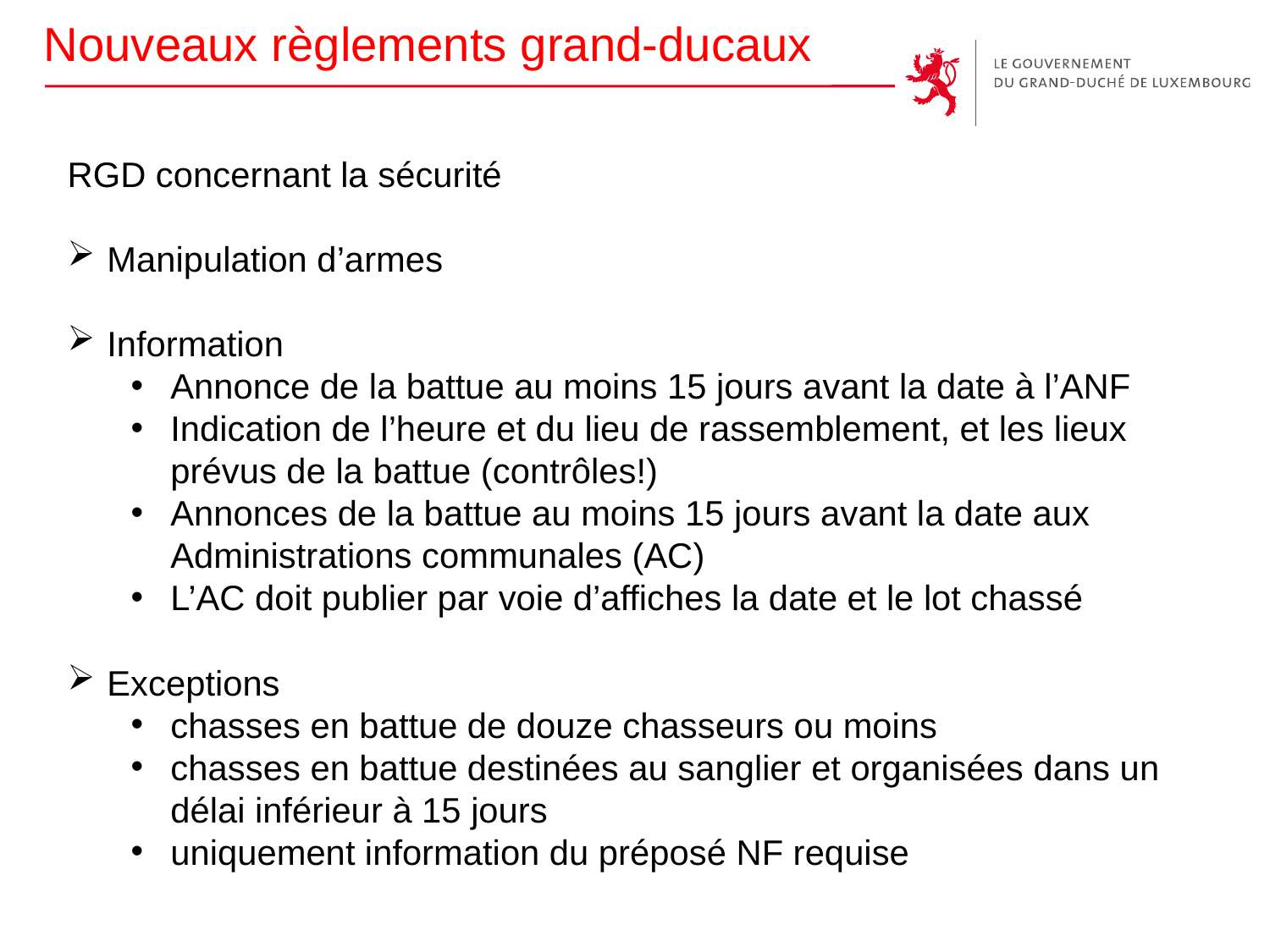

Nouveaux règlements grand-ducaux
RGD concernant la sécurité

Manipulation d’armes

Information
Annonce de la battue au moins 15 jours avant la date à l’ANF
Indication de l’heure et du lieu de rassemblement, et les lieux prévus de la battue (contrôles!)
Annonces de la battue au moins 15 jours avant la date aux Administrations communales (AC)
L’AC doit publier par voie d’affiches la date et le lot chassé

Exceptions
chasses en battue de douze chasseurs ou moins
chasses en battue destinées au sanglier et organisées dans un délai inférieur à 15 jours
uniquement information du préposé NF requise